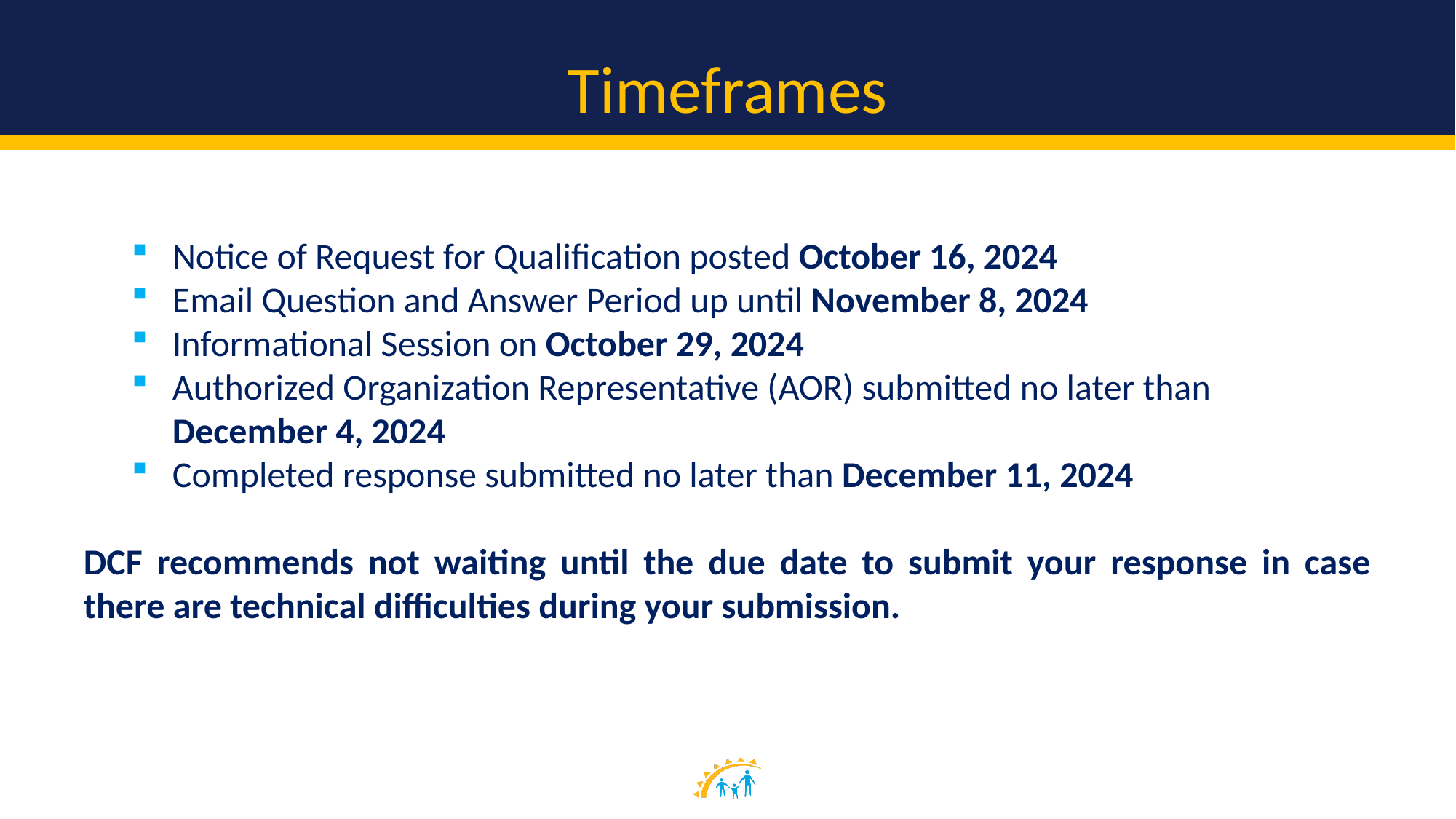

# Timeframes

Notice of Request for Qualification posted October 16, 2024
Email Question and Answer Period up until November 8, 2024
Informational Session on October 29, 2024
Authorized Organization Representative (AOR) submitted no later than December 4, 2024
Completed response submitted no later than December 11, 2024

DCF recommends not waiting until the due date to submit your response in case there are technical difficulties during your submission.